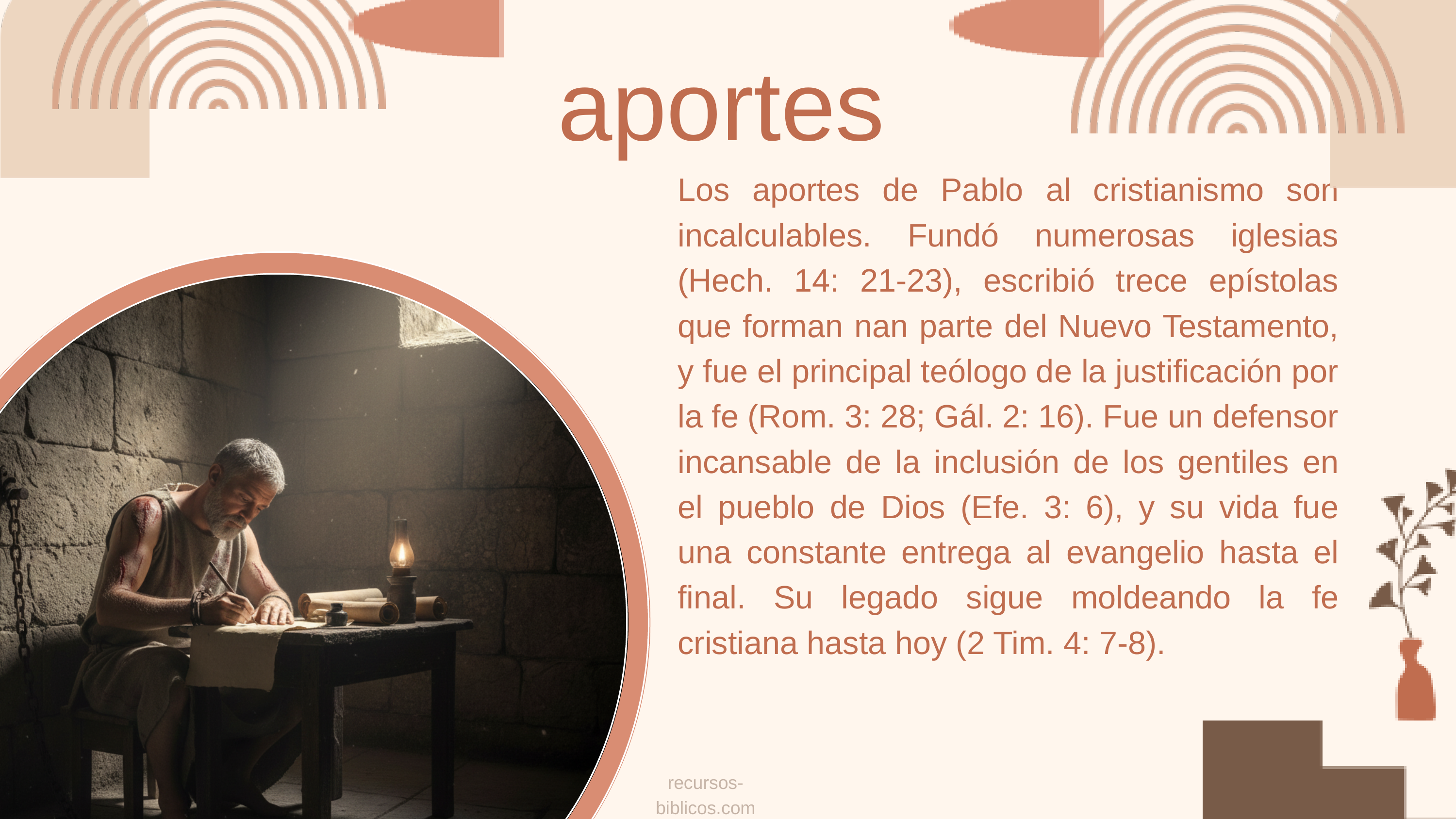

aportes
Los aportes de Pablo al cristianismo son incalculables. Fundó numerosas iglesias (Hech. 14: 21-23), escribió trece epístolas que forman nan parte del Nuevo Testamento, y fue el principal teólogo de la justificación por la fe (Rom. 3: 28; Gál. 2: 16). Fue un defensor incansable de la inclusión de los gentiles en el pueblo de Dios (Efe. 3: 6), y su vida fue una constante entrega al evangelio hasta el final. Su legado sigue moldeando la fe cristiana hasta hoy (2 Tim. 4: 7-8).

recursos-biblicos.com